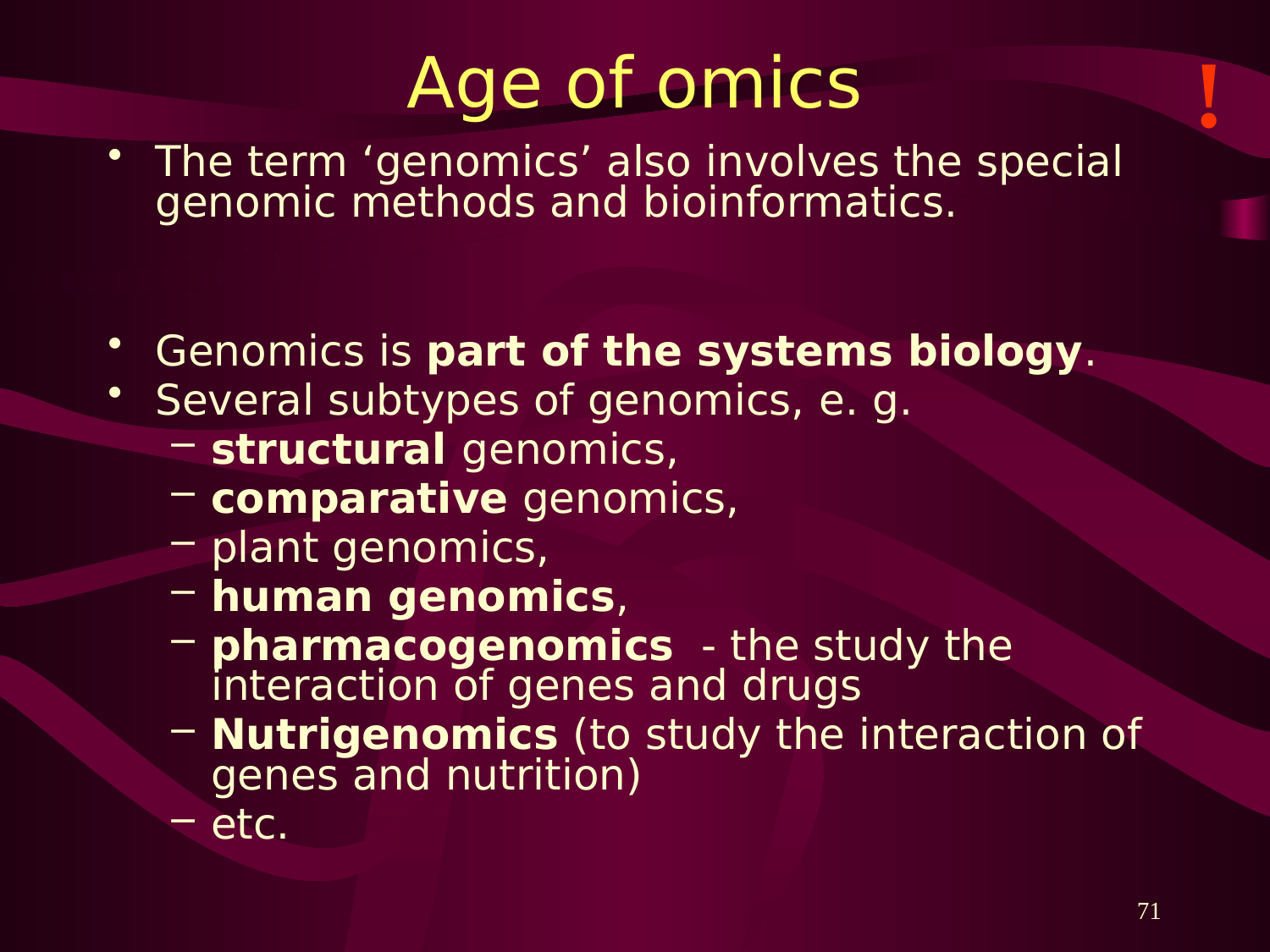

# Age of omics
!
The term ‘genomics’ also involves the special genomic methods and bioinformatics.

Genomics is part of the systems biology.
Several subtypes of genomics, e. g.
structural genomics,
comparative genomics,
plant genomics,
human genomics,
pharmacogenomics  - the study the interaction of genes and drugs
Nutrigenomics (to study the interaction of genes and nutrition)
etc.
71